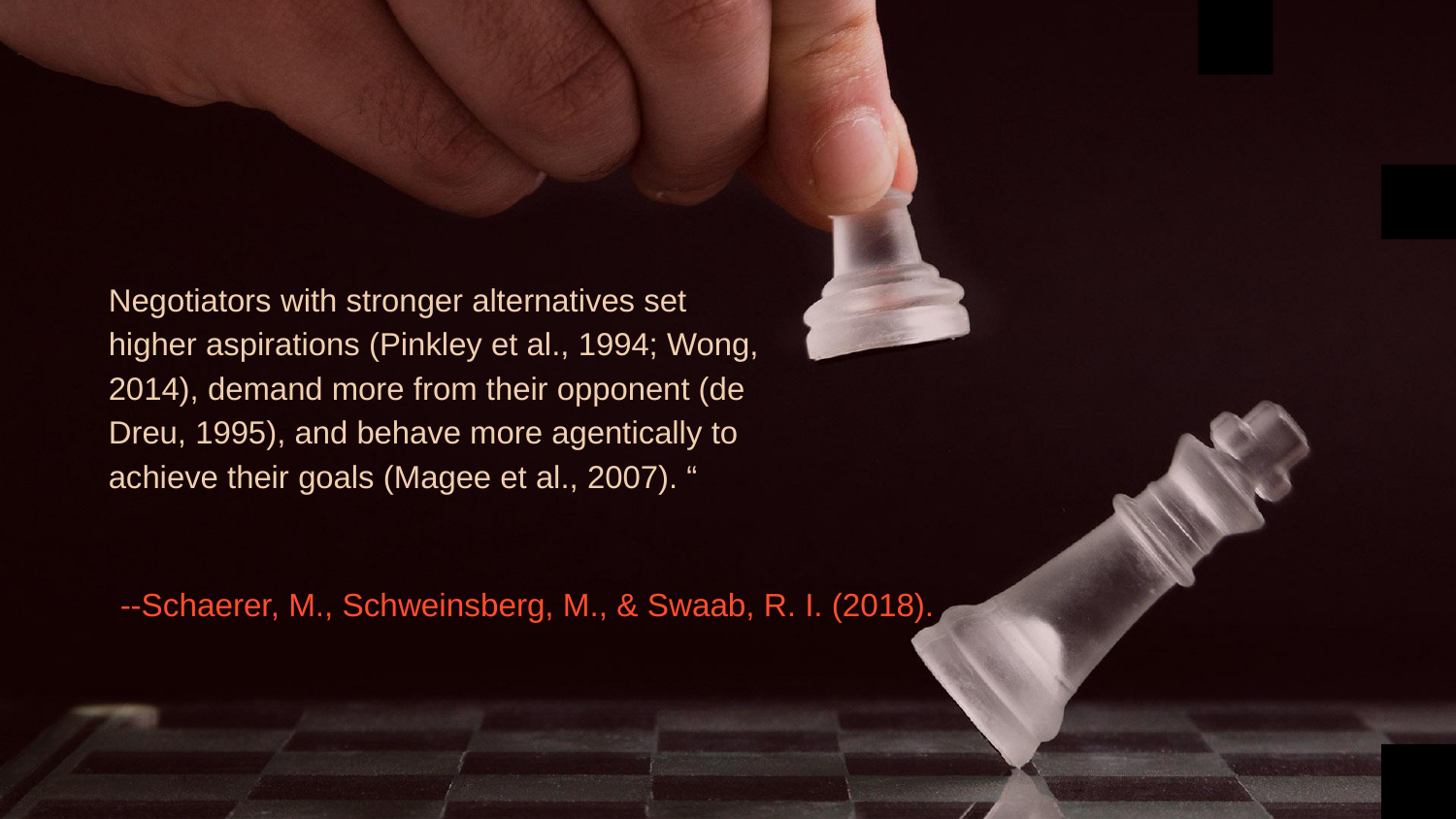

Negotiators with stronger alternatives set higher aspirations (Pinkley et al., 1994; Wong, 2014), demand more from their opponent (de Dreu, 1995), and behave more agentically to achieve their goals (Magee et al., 2007). “

# --Schaerer, M., Schweinsberg, M., & Swaab, R. I. (2018).